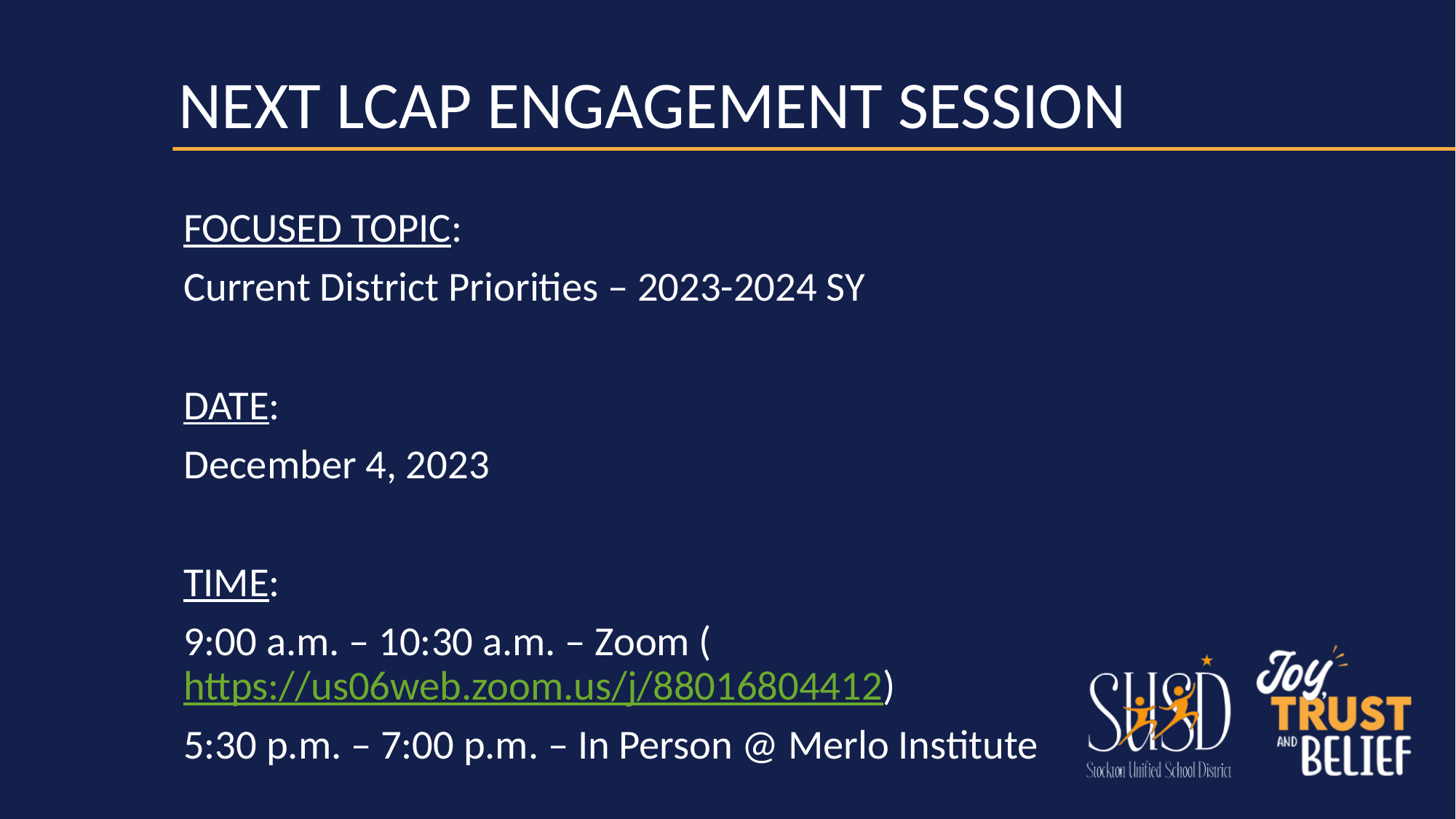

# Next lcap engagement session
FOCUSED TOPIC:
Current District Priorities – 2023-2024 SY

DATE:
December 4, 2023

TIME:
9:00 a.m. – 10:30 a.m. – Zoom (https://us06web.zoom.us/j/88016804412)
5:30 p.m. – 7:00 p.m. – In Person @ Merlo Institute